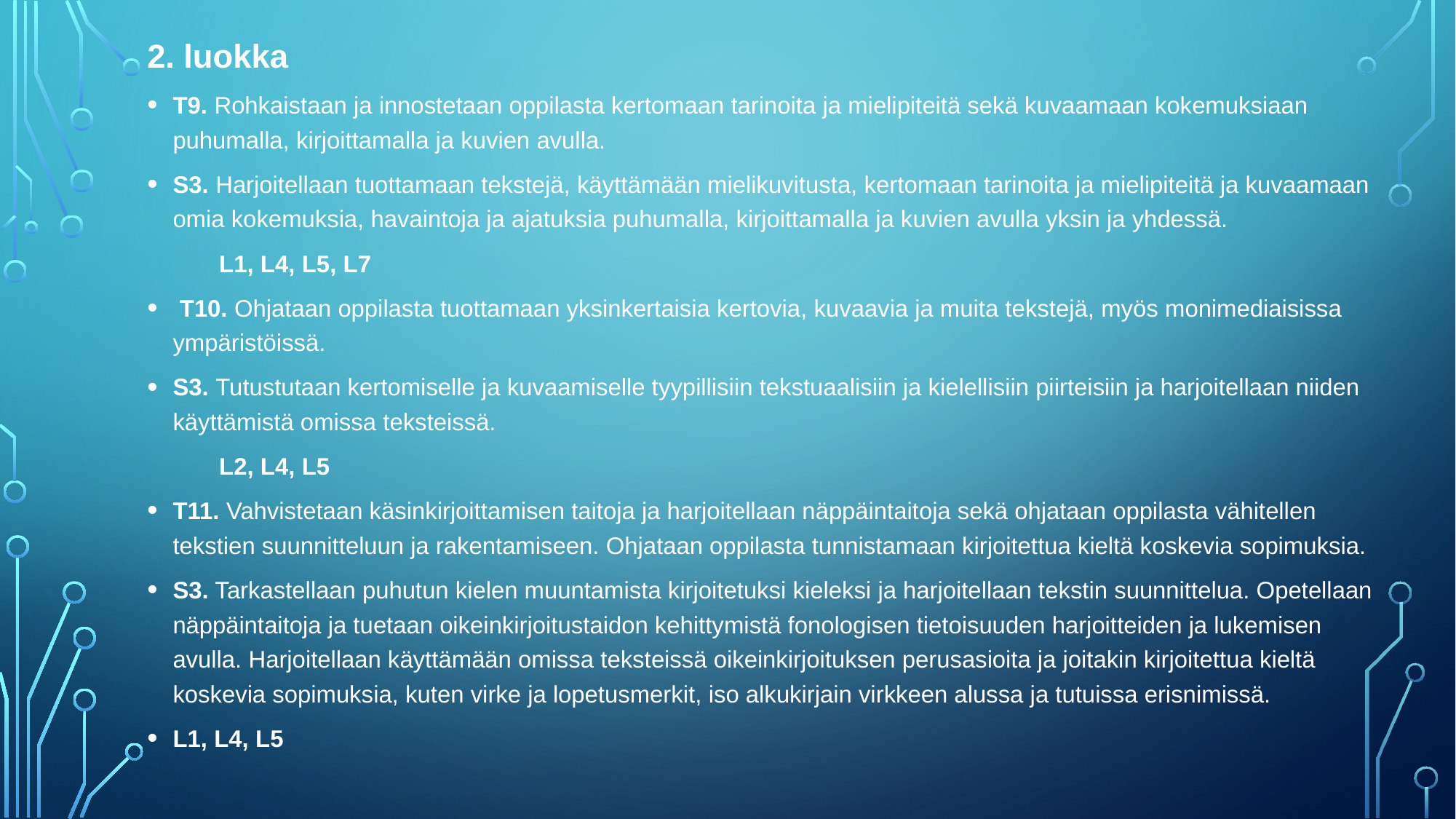

2. luokka
T9. Rohkaistaan ja innostetaan oppilasta kertomaan tarinoita ja mielipiteitä sekä kuvaamaan kokemuksiaan puhumalla, kirjoittamalla ja kuvien avulla.
S3. Harjoitellaan tuottamaan tekstejä, käyttämään mielikuvitusta, kertomaan tarinoita ja mielipiteitä ja kuvaamaan omia kokemuksia, havaintoja ja ajatuksia puhumalla, kirjoittamalla ja kuvien avulla yksin ja yhdessä.
		L1, L4, L5, L7
 T10. Ohjataan oppilasta tuottamaan yksinkertaisia kertovia, kuvaavia ja muita tekstejä, myös monimediaisissa ympäristöissä.
S3. Tutustutaan kertomiselle ja kuvaamiselle tyypillisiin tekstuaalisiin ja kielellisiin piirteisiin ja harjoitellaan niiden käyttämistä omissa teksteissä.
		L2, L4, L5
T11. Vahvistetaan käsinkirjoittamisen taitoja ja harjoitellaan näppäintaitoja sekä ohjataan oppilasta vähitellen tekstien suunnitteluun ja rakentamiseen. Ohjataan oppilasta tunnistamaan kirjoitettua kieltä koskevia sopimuksia.
S3. Tarkastellaan puhutun kielen muuntamista kirjoitetuksi kieleksi ja harjoitellaan tekstin suunnittelua. Opetellaan näppäintaitoja ja tuetaan oikeinkirjoitustaidon kehittymistä fonologisen tietoisuuden harjoitteiden ja lukemisen avulla. Harjoitellaan käyttämään omissa teksteissä oikeinkirjoituksen perusasioita ja joitakin kirjoitettua kieltä koskevia sopimuksia, kuten virke ja lopetusmerkit, iso alkukirjain virkkeen alussa ja tutuissa erisnimissä.
L1, L4, L5